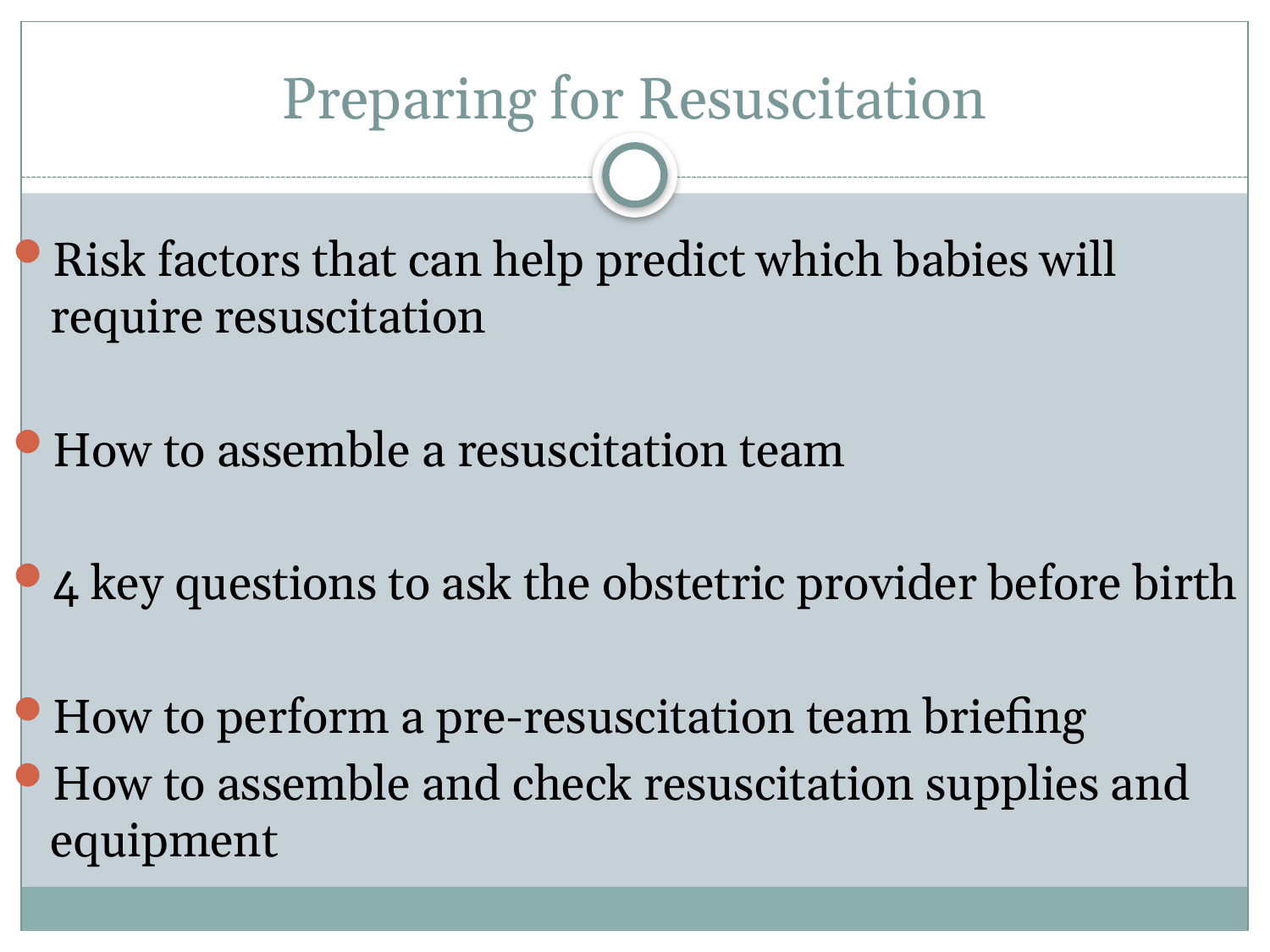

# Preparing for Resuscitation
Risk factors that can help predict which babies will require resuscitation

How to assemble a resuscitation team

4 key questions to ask the obstetric provider before birth

How to perform a pre-resuscitation team briefing
How to assemble and check resuscitation supplies and equipment